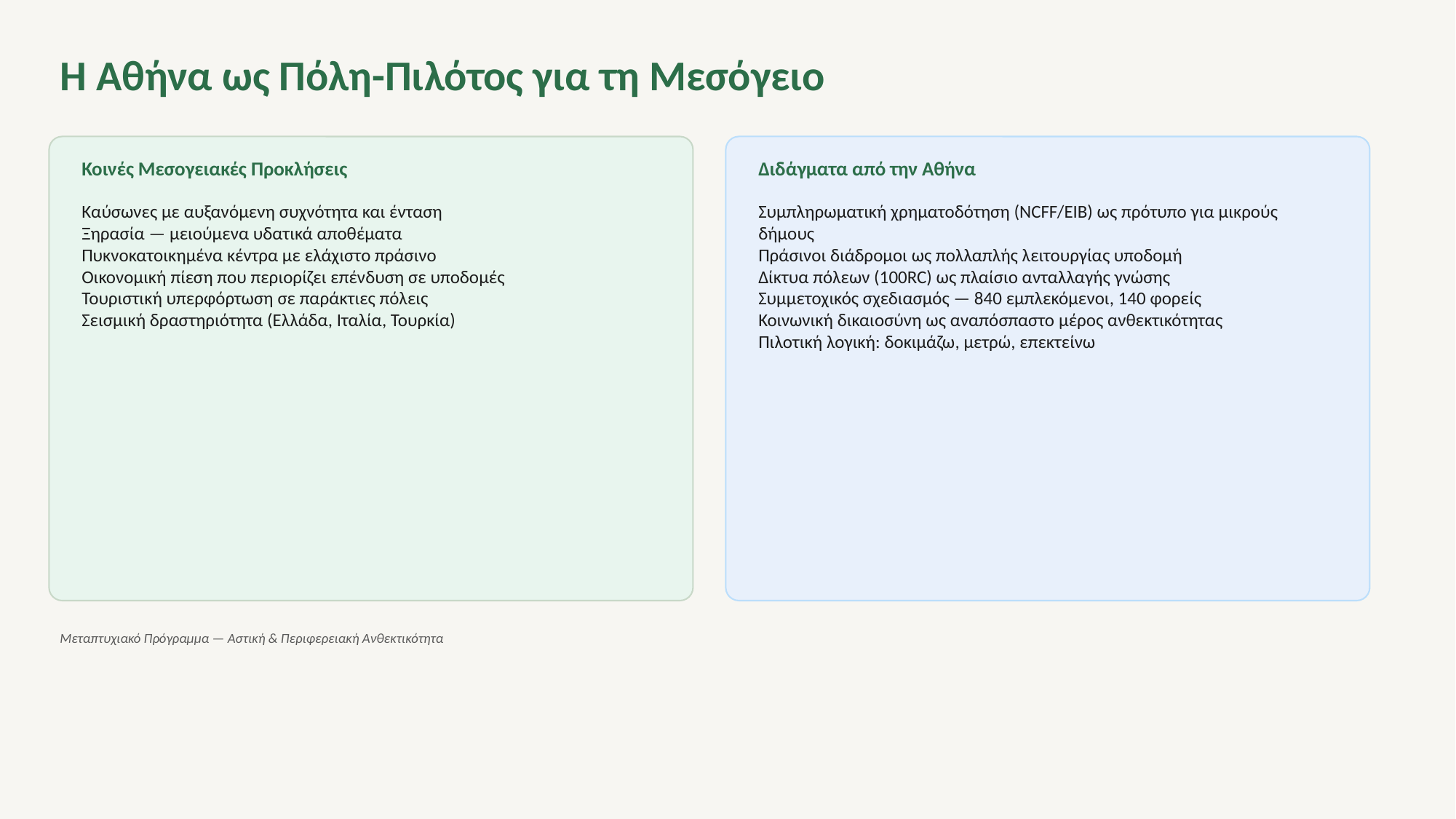

Η Αθήνα ως Πόλη-Πιλότος για τη Μεσόγειο

Κοινές Μεσογειακές Προκλήσεις
Διδάγματα από την Αθήνα
Καύσωνες με αυξανόμενη συχνότητα και ένταση
Ξηρασία — μειούμενα υδατικά αποθέματα
Πυκνοκατοικημένα κέντρα με ελάχιστο πράσινο
Οικονομική πίεση που περιορίζει επένδυση σε υποδομές
Τουριστική υπερφόρτωση σε παράκτιες πόλεις
Σεισμική δραστηριότητα (Ελλάδα, Ιταλία, Τουρκία)

Συμπληρωματική χρηματοδότηση (NCFF/EIB) ως πρότυπο για μικρούς δήμους
Πράσινοι διάδρομοι ως πολλαπλής λειτουργίας υποδομή
Δίκτυα πόλεων (100RC) ως πλαίσιο ανταλλαγής γνώσης
Συμμετοχικός σχεδιασμός — 840 εμπλεκόμενοι, 140 φορείς
Κοινωνική δικαιοσύνη ως αναπόσπαστο μέρος ανθεκτικότητας
Πιλοτική λογική: δοκιμάζω, μετρώ, επεκτείνω

Μεταπτυχιακό Πρόγραμμα — Αστική & Περιφερειακή Ανθεκτικότητα